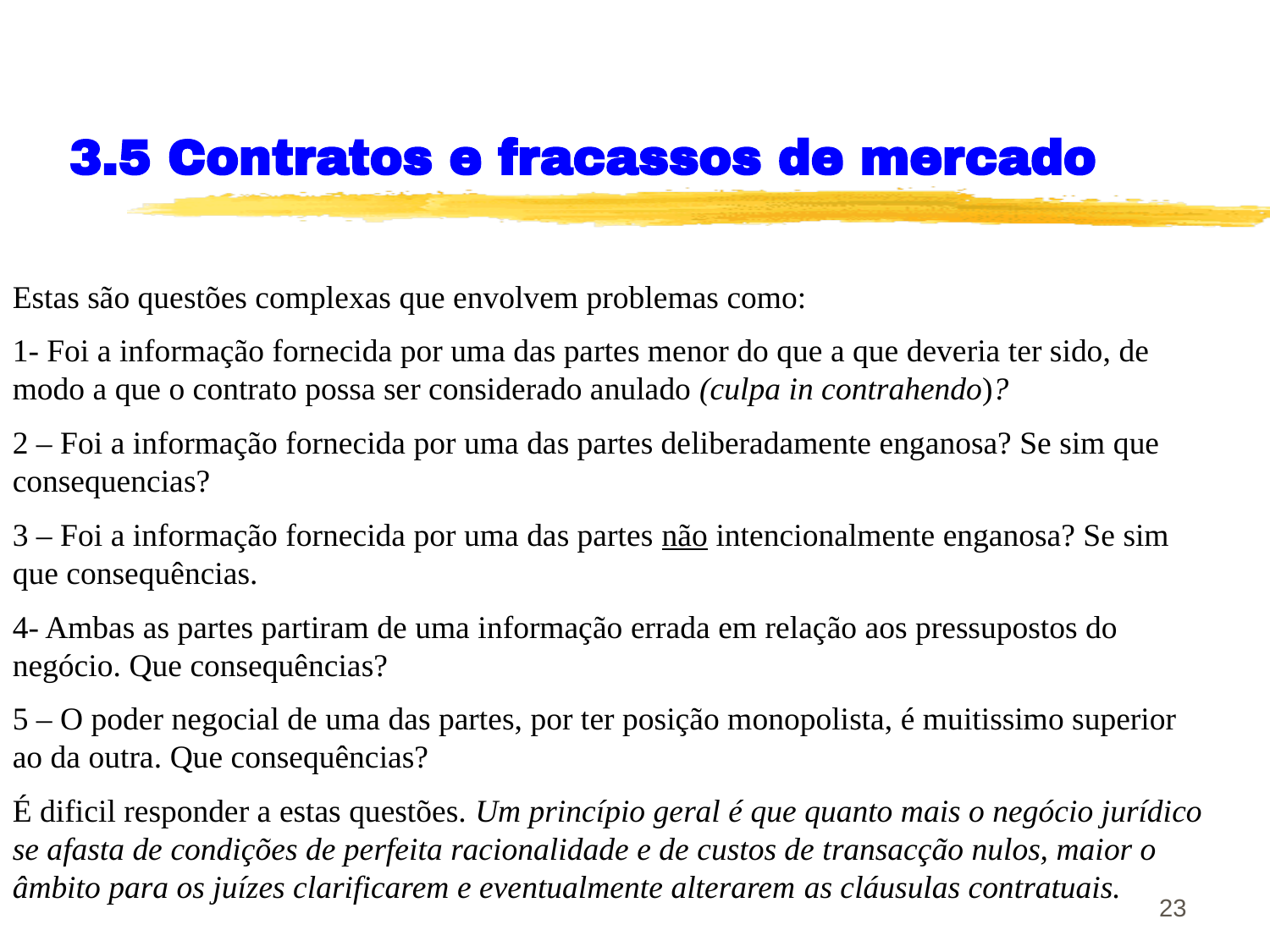

# 3.5 Contratos e fracassos de mercado

Estas são questões complexas que envolvem problemas como:
1- Foi a informação fornecida por uma das partes menor do que a que deveria ter sido, de modo a que o contrato possa ser considerado anulado (culpa in contrahendo)?
2 – Foi a informação fornecida por uma das partes deliberadamente enganosa? Se sim que consequencias?
3 – Foi a informação fornecida por uma das partes não intencionalmente enganosa? Se sim que consequências.
4- Ambas as partes partiram de uma informação errada em relação aos pressupostos do negócio. Que consequências?
5 – O poder negocial de uma das partes, por ter posição monopolista, é muitissimo superior ao da outra. Que consequências?
É dificil responder a estas questões. Um princípio geral é que quanto mais o negócio jurídico se afasta de condições de perfeita racionalidade e de custos de transacção nulos, maior o âmbito para os juízes clarificarem e eventualmente alterarem as cláusulas contratuais.

23